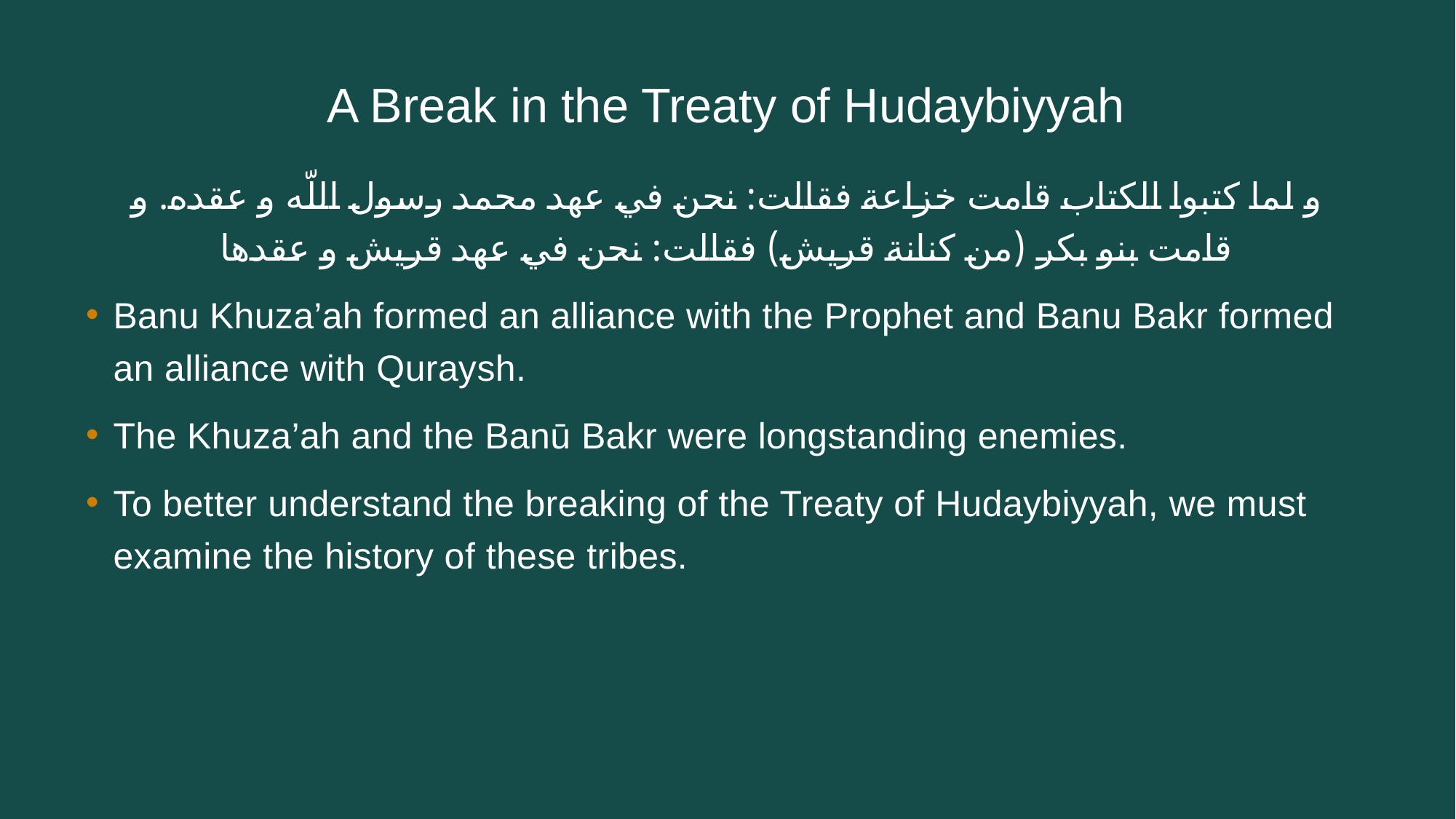

# A Break in the Treaty of Hudaybiyyah
و لما كتبوا الكتاب قامت خزاعة فقالت: نحن في عهد محمد رسول اللّه و عقده. و قامت بنو بكر (من كنانة قريش) فقالت: نحن في عهد قريش و عقدها
Banu Khuza’ah formed an alliance with the Prophet and Banu Bakr formed an alliance with Quraysh.
The Khuza’ah and the Banū Bakr were longstanding enemies.
To better understand the breaking of the Treaty of Hudaybiyyah, we must examine the history of these tribes.